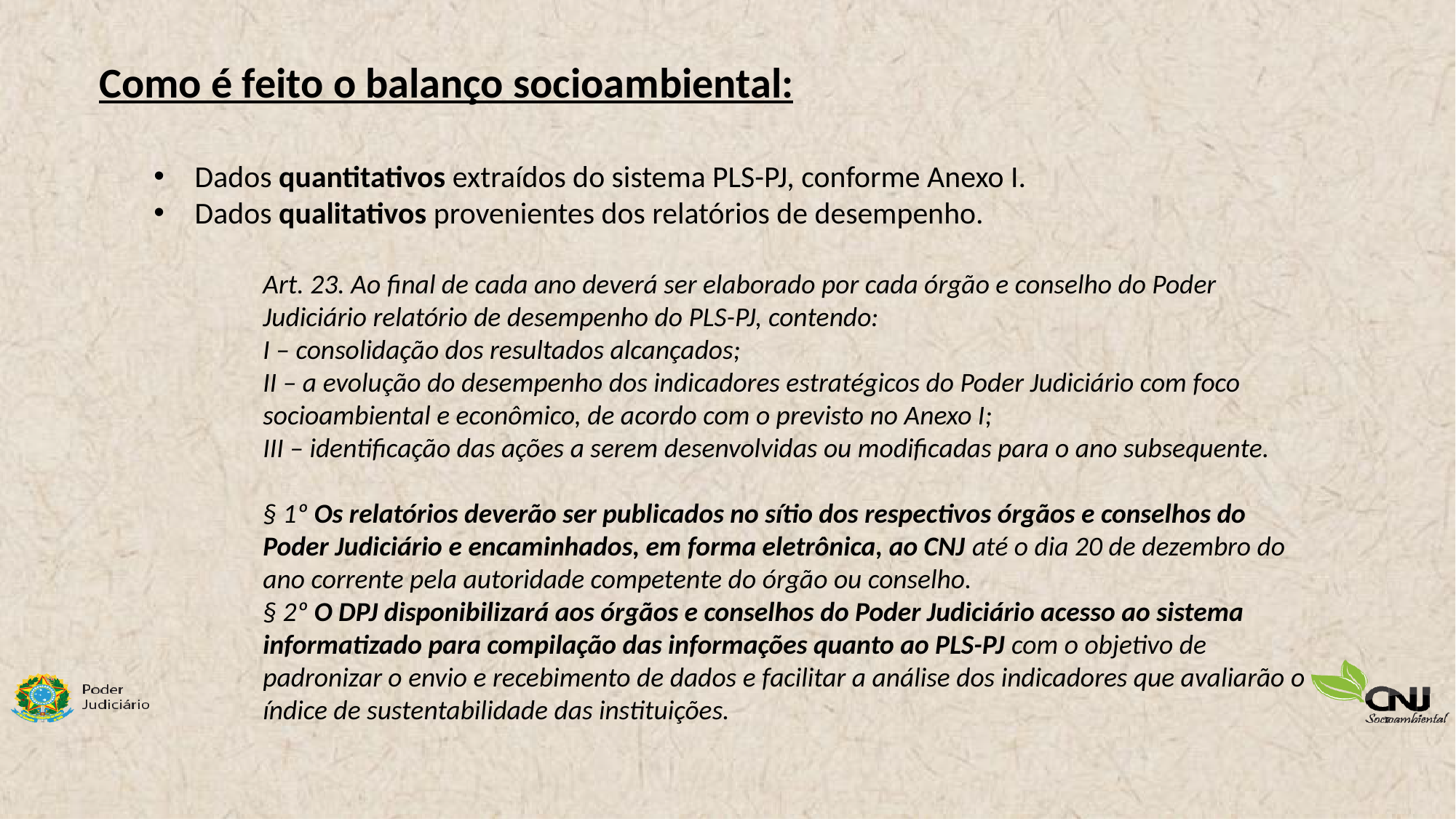

Como é feito o balanço socioambiental:

Dados quantitativos extraídos do sistema PLS-PJ, conforme Anexo I.
Dados qualitativos provenientes dos relatórios de desempenho.

Art. 23. Ao final de cada ano deverá ser elaborado por cada órgão e conselho do Poder Judiciário relatório de desempenho do PLS-PJ, contendo:
I – consolidação dos resultados alcançados;
II – a evolução do desempenho dos indicadores estratégicos do Poder Judiciário com foco socioambiental e econômico, de acordo com o previsto no Anexo I;
III – identificação das ações a serem desenvolvidas ou modificadas para o ano subsequente.

§ 1º Os relatórios deverão ser publicados no sítio dos respectivos órgãos e conselhos do Poder Judiciário e encaminhados, em forma eletrônica, ao CNJ até o dia 20 de dezembro do ano corrente pela autoridade competente do órgão ou conselho.
§ 2º O DPJ disponibilizará aos órgãos e conselhos do Poder Judiciário acesso ao sistema informatizado para compilação das informações quanto ao PLS-PJ com o objetivo de padronizar o envio e recebimento de dados e facilitar a análise dos indicadores que avaliarão o índice de sustentabilidade das instituições.